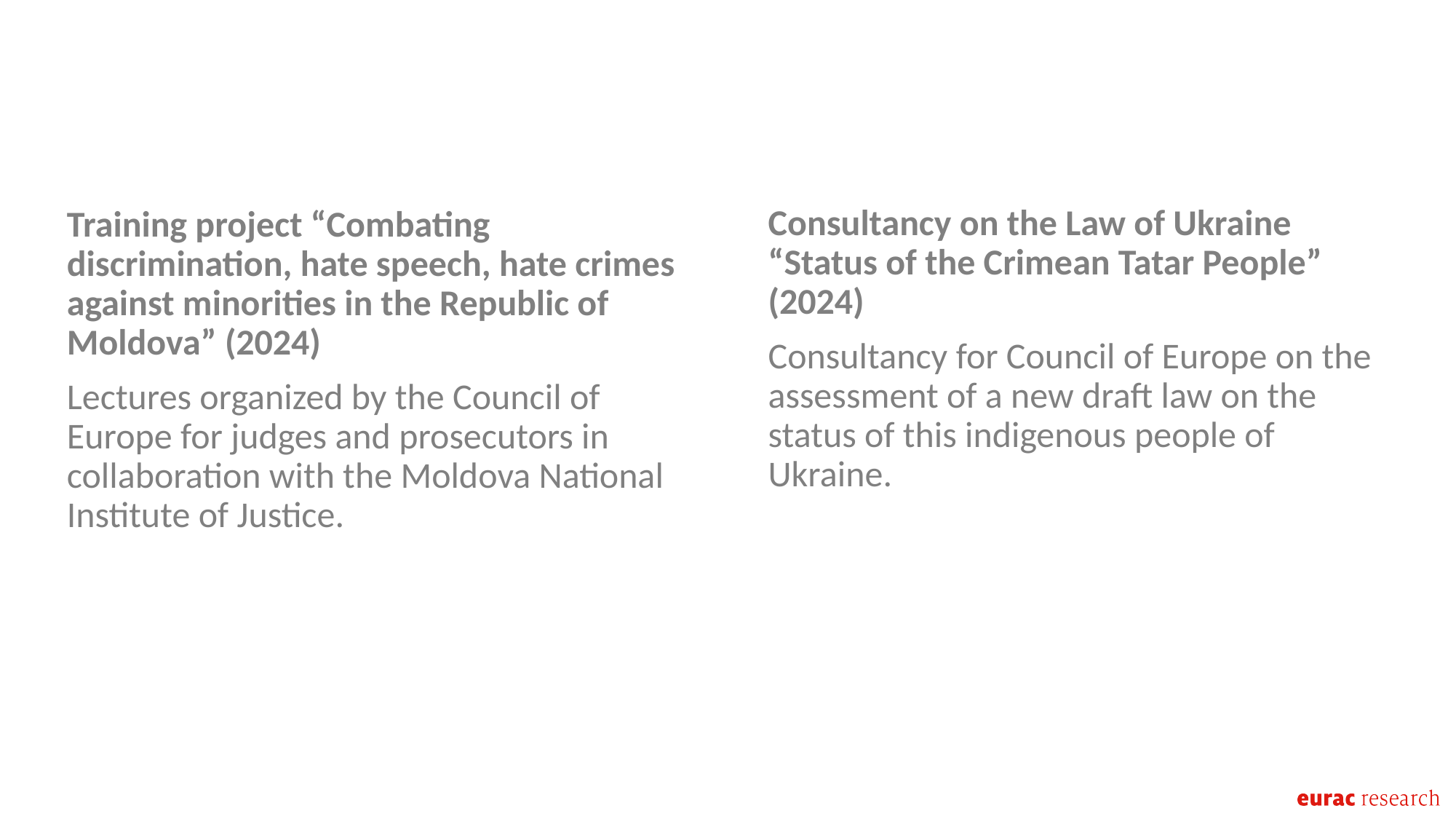

Consultancy on the Law of Ukraine “Status of the Crimean Tatar People”
(2024)
Consultancy for Council of Europe on the assessment of a new draft law on the status of this indigenous people of Ukraine.
Training project “Combating discrimination, hate speech, hate crimes against minorities in the Republic of Moldova” (2024)
Lectures organized by the Council of Europe for judges and prosecutors in collaboration with the Moldova National Institute of Justice.